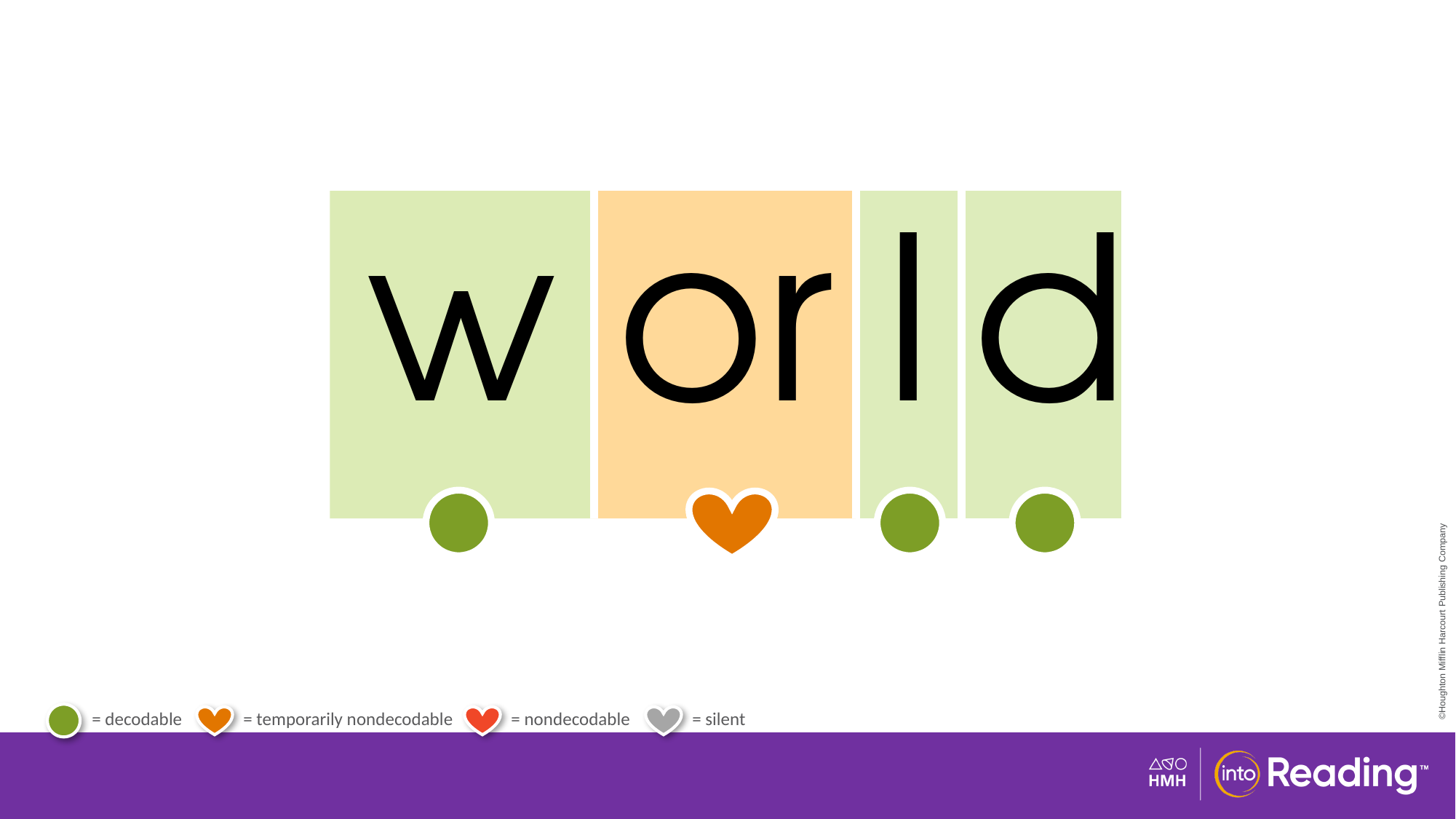

| w | or | l | d |
| --- | --- | --- | --- |

# Temporary Heart Word world.